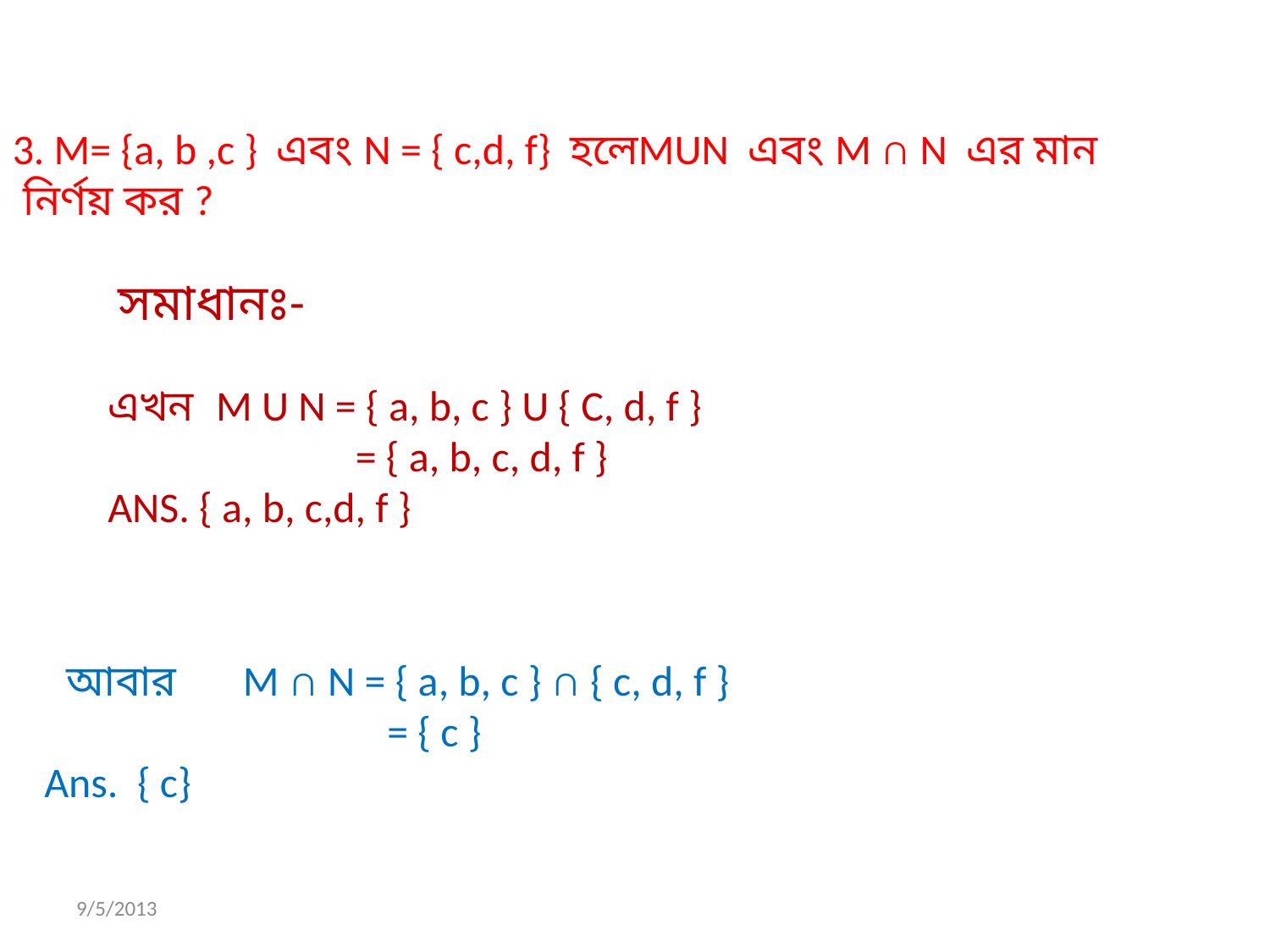

∩
3. M= {a, b ,c }  এবং N = { c,d, f}  হলেMUN  এবং M ∩ N  এর মান
 নির্ণয় কর ?
সমাধানঃ-
এখন  M U N = { a, b, c } U { C, d, f }
                          = { a, b, c, d, f }
ANS. { a, b, c,d, f }
  আবার      M ∩ N = { a, b, c } ∩ { c, d, f }
                                    = { c }
Ans.  { c}
9/5/2013